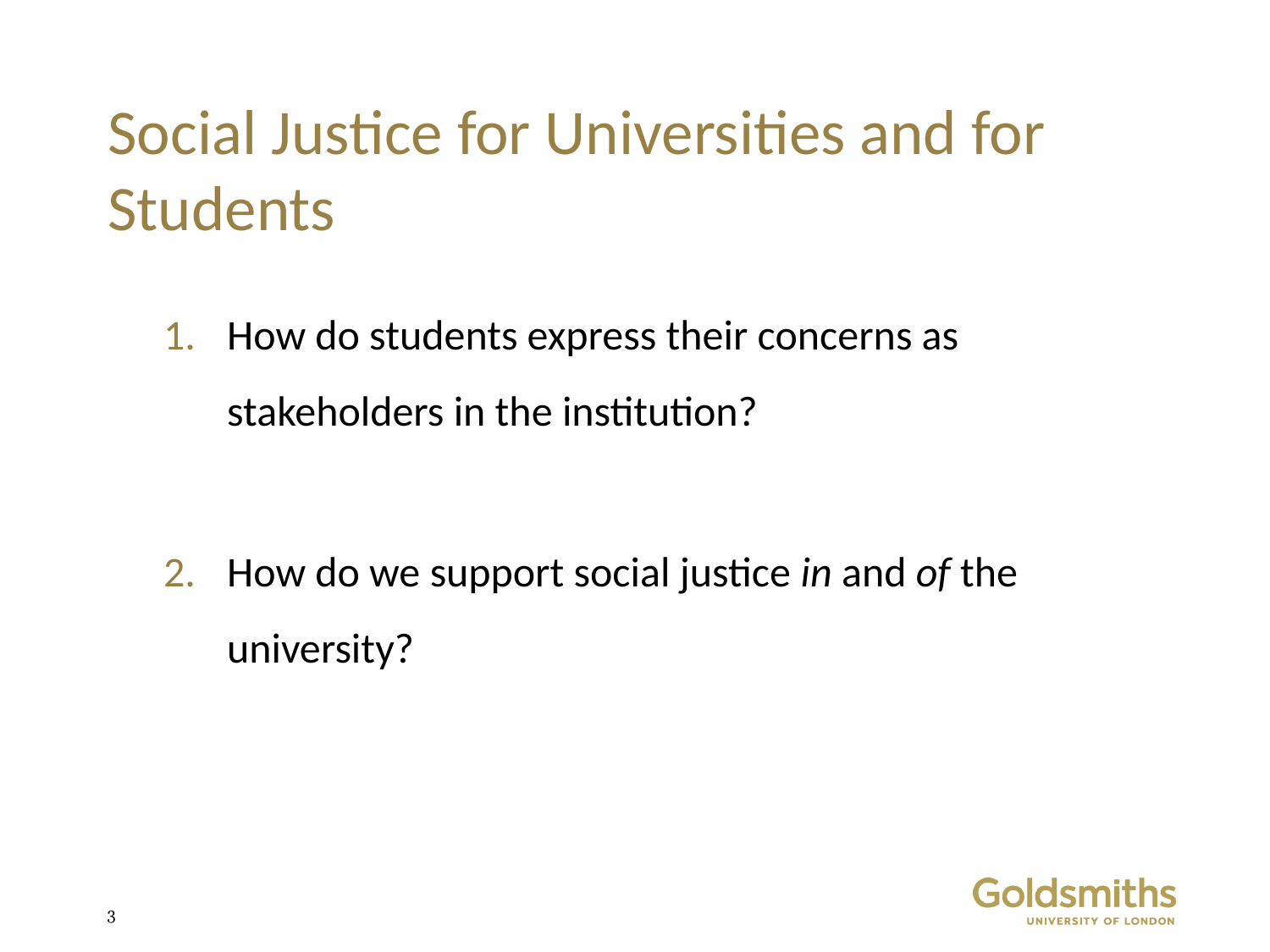

# Social Justice for Universities and for Students
How do students express their concerns as stakeholders in the institution?

How do we support social justice in and of the university?
3